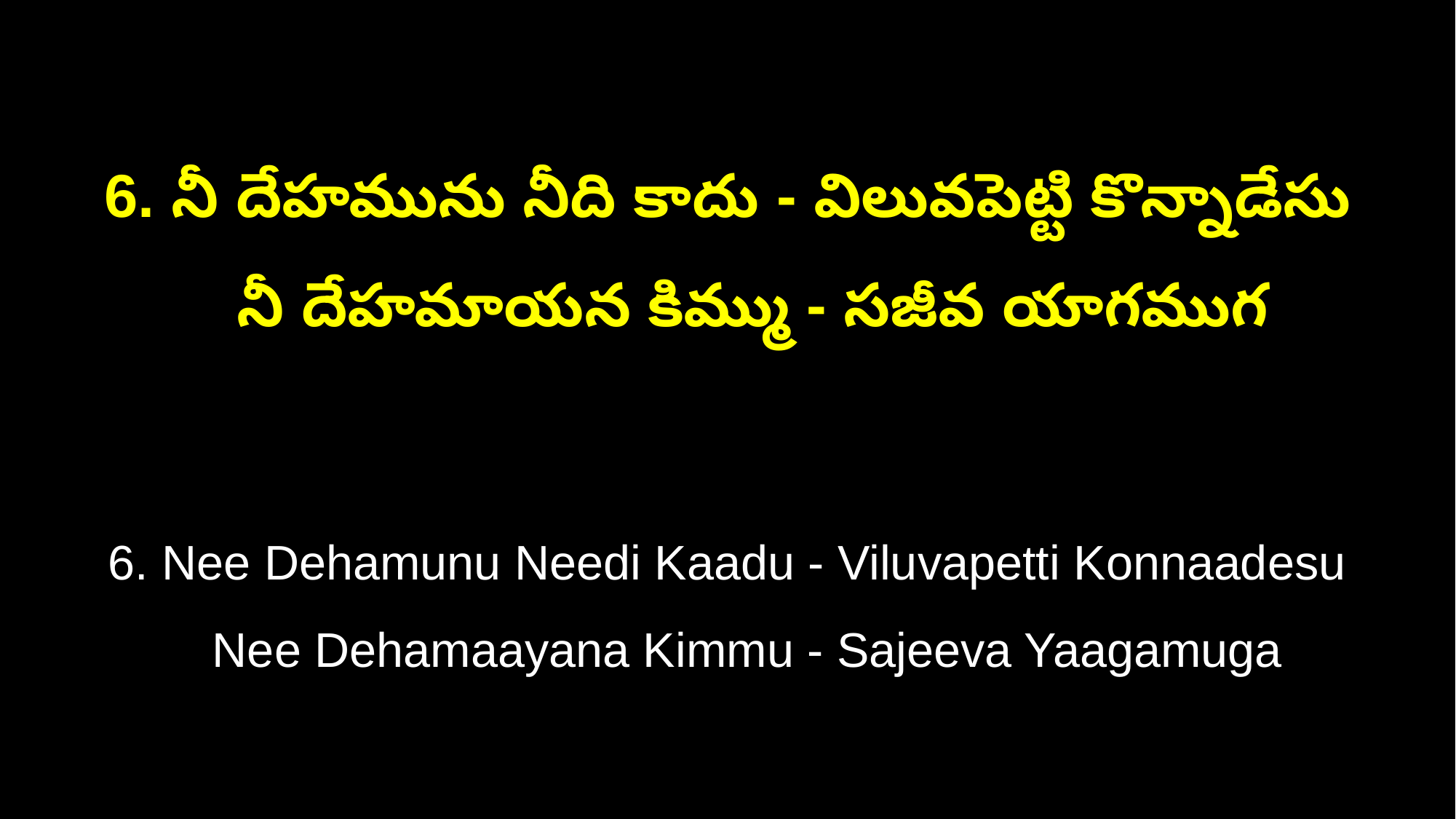

6. నీ దేహమును నీది కాదు - విలువపెట్టి కొన్నాడేసు
   నీ దేహమాయన కిమ్ము - సజీవ యాగముగ
6. Nee Dehamunu Needi Kaadu - Viluvapetti Konnaadesu
   Nee Dehamaayana Kimmu - Sajeeva Yaagamuga